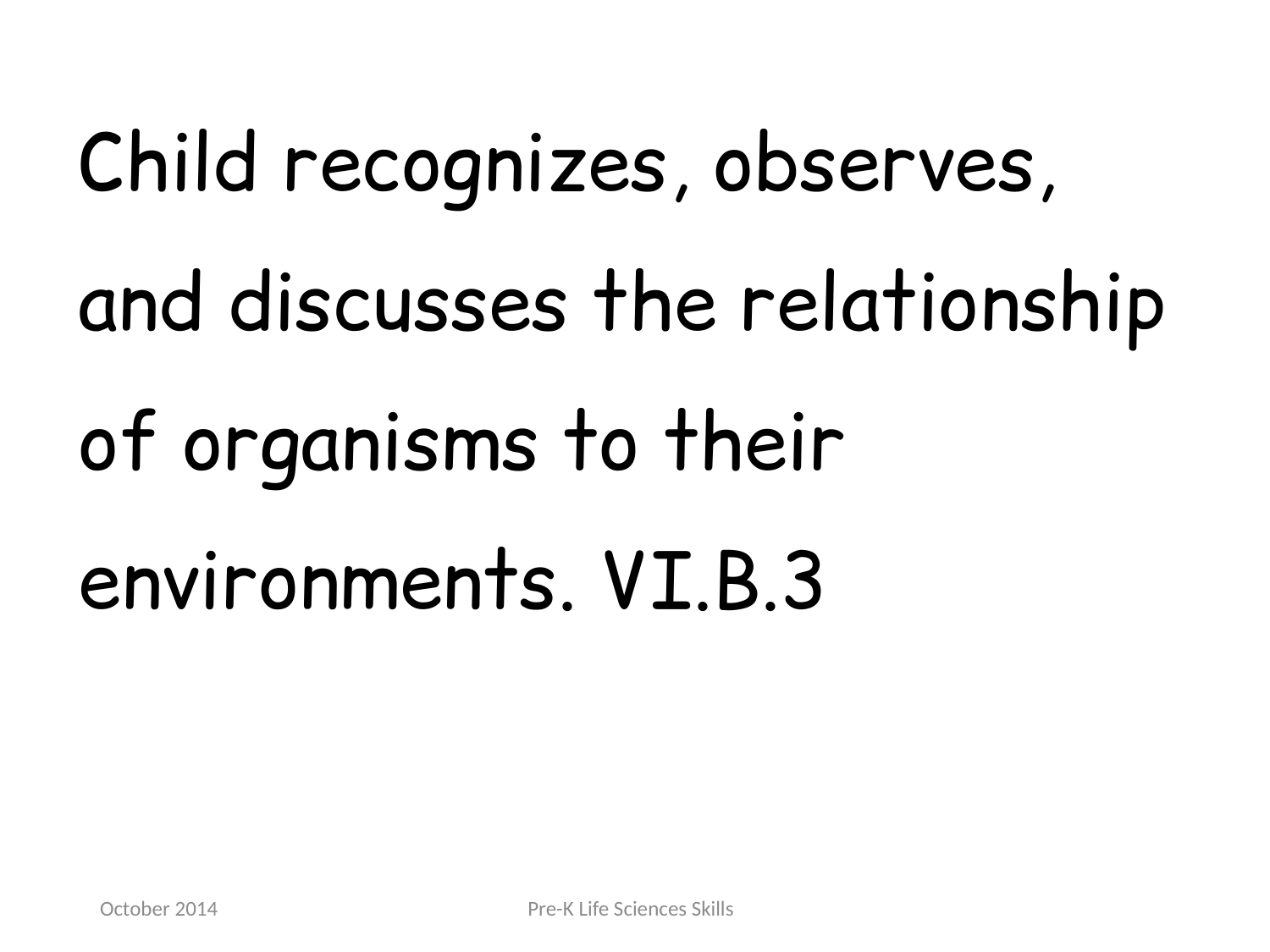

Child recognizes, observes, and discusses the relationship of organisms to their environments. VI.B.3

October 2014
Pre-K Life Sciences Skills